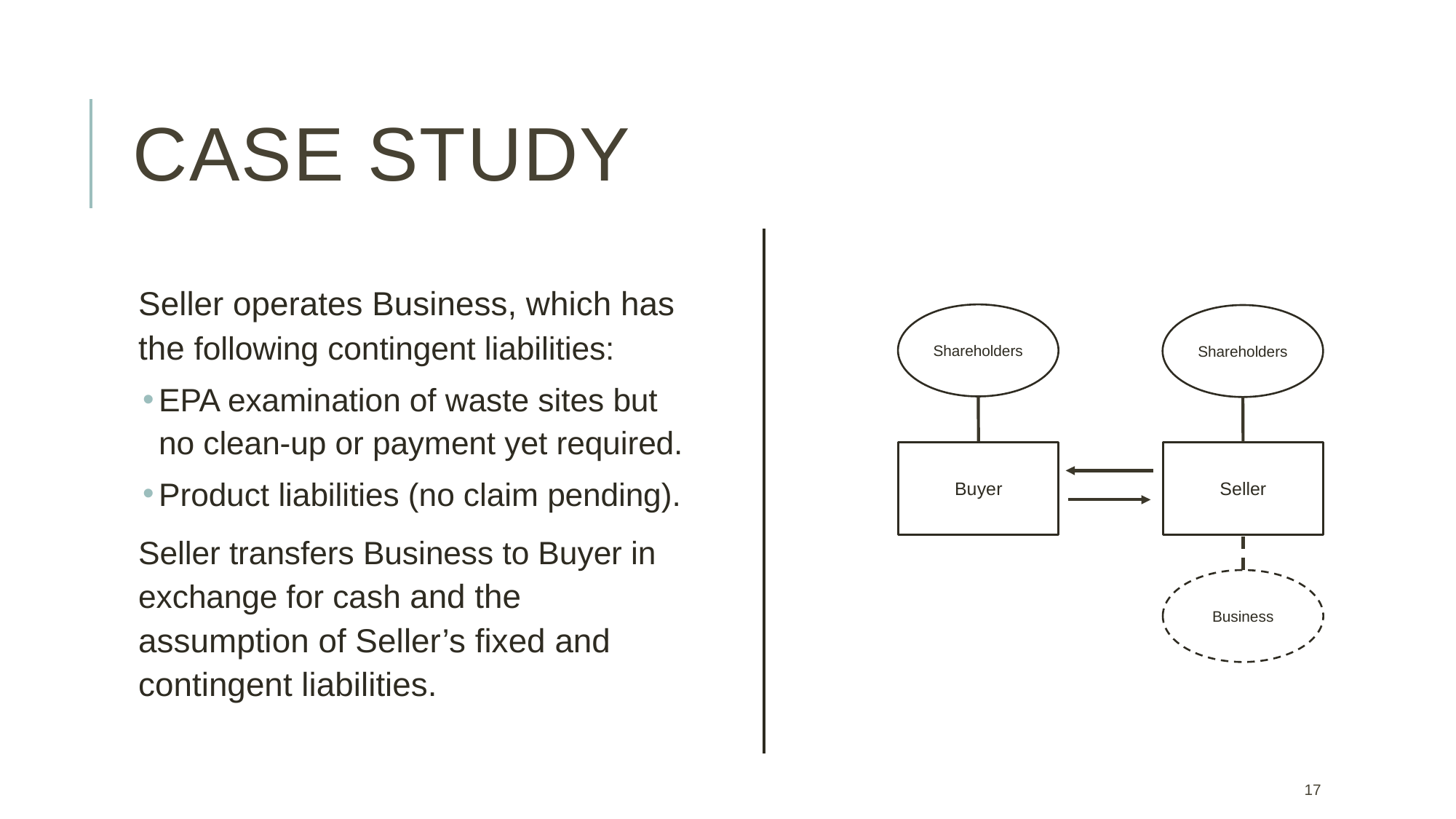

# Case Study
Seller operates Business, which has the following contingent liabilities:
EPA examination of waste sites but no clean-up or payment yet required.
Product liabilities (no claim pending).
Seller transfers Business to Buyer in exchange for cash and the assumption of Seller’s fixed and contingent liabilities.

Shareholders
Shareholders
Buyer
Seller
Business
17